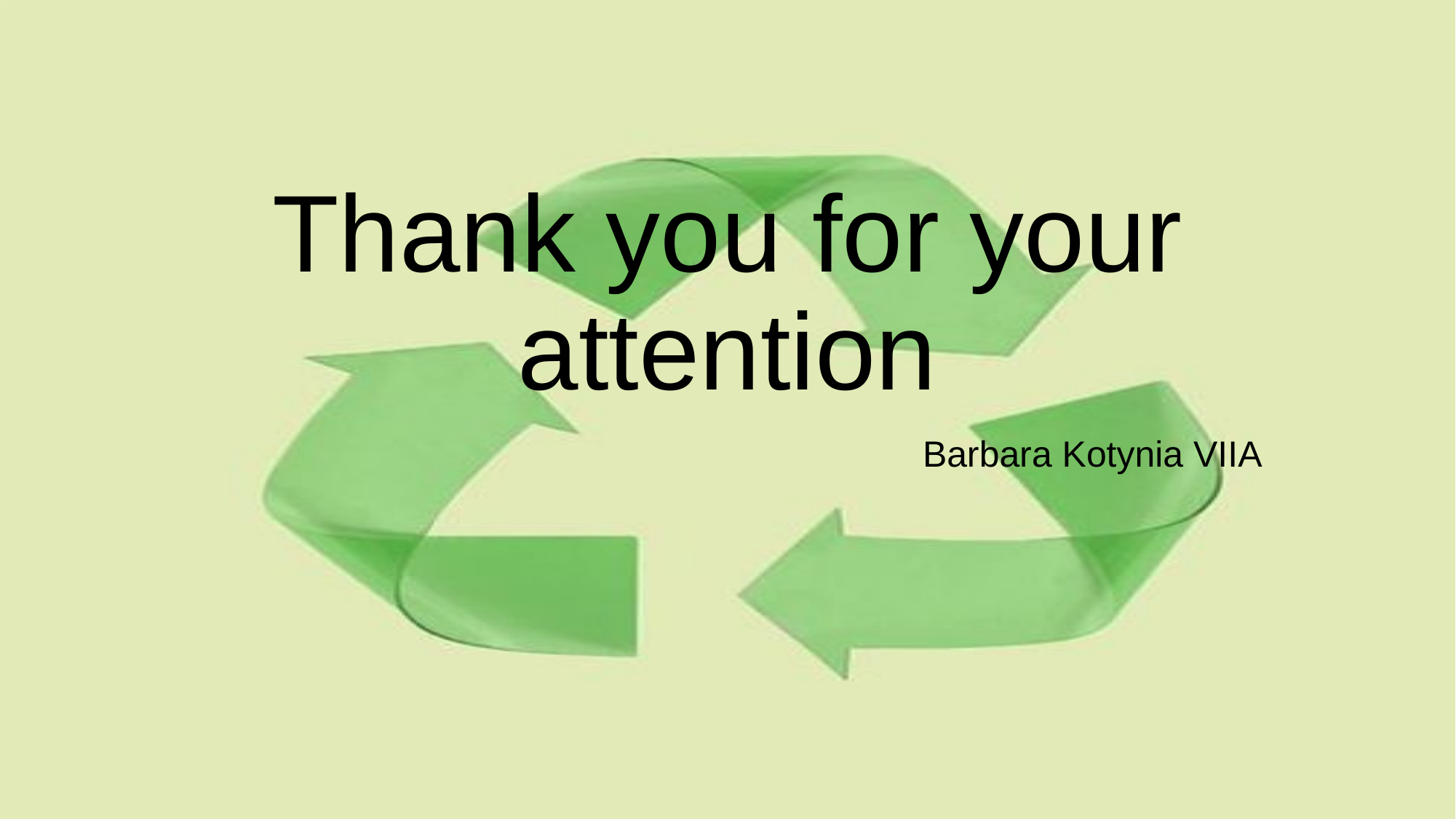

# Thank you for your attention
Barbara Kotynia VIIA